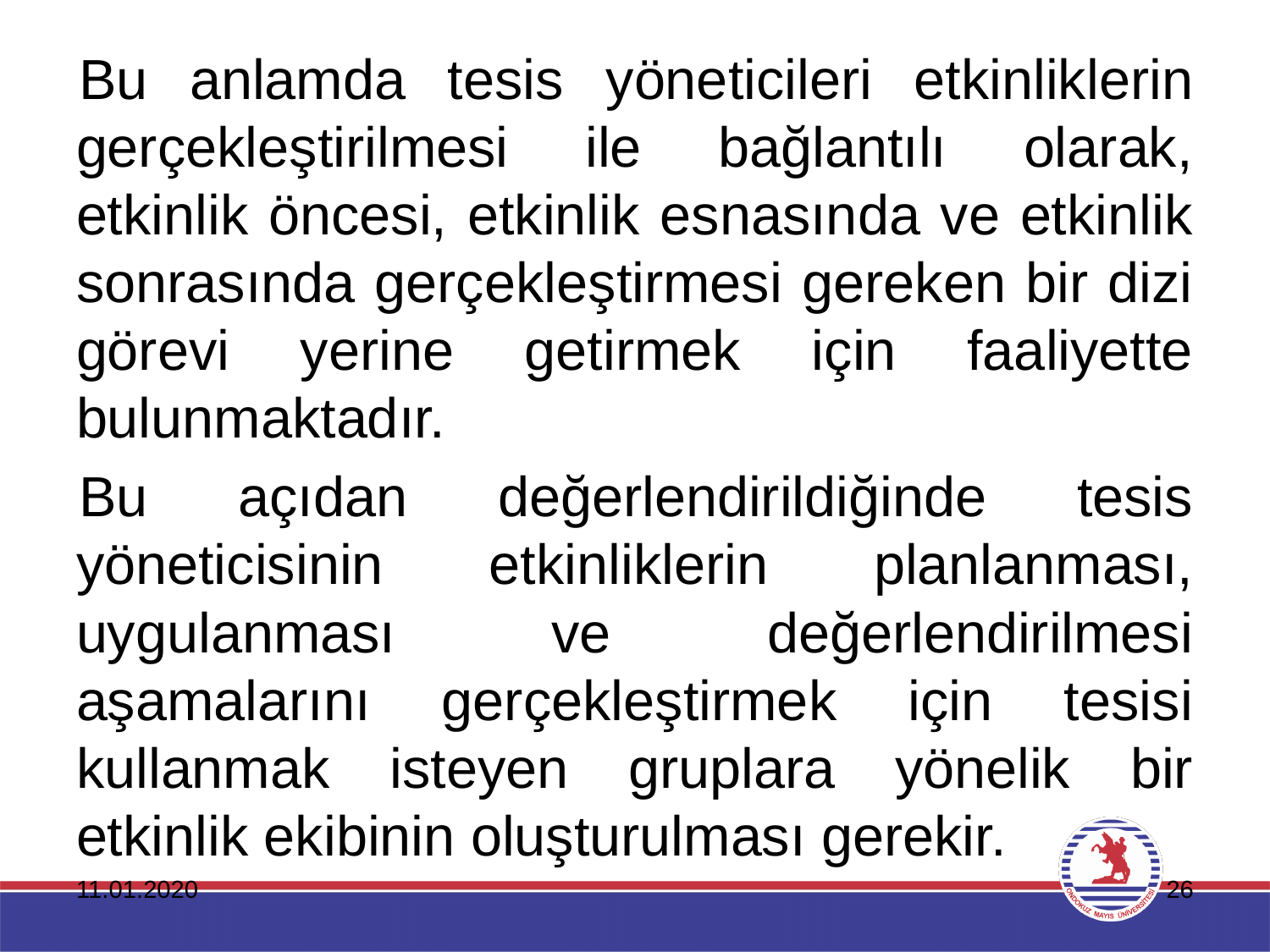

Bu anlamda tesis yöneticileri etkinliklerin gerçekleştirilmesi ile bağlantılı olarak, etkinlik öncesi, etkinlik esnasında ve etkinlik sonrasında gerçekleştirmesi gereken bir dizi görevi yerine getirmek için faaliyette bulunmaktadır.
Bu açıdan değerlendirildiğinde tesis yöneticisinin etkinliklerin planlanması, uygulanması ve değerlendirilmesi aşamalarını gerçekleştirmek için tesisi kullanmak isteyen gruplara yönelik bir etkinlik ekibinin oluşturulması gerekir.
11.01.2020
26